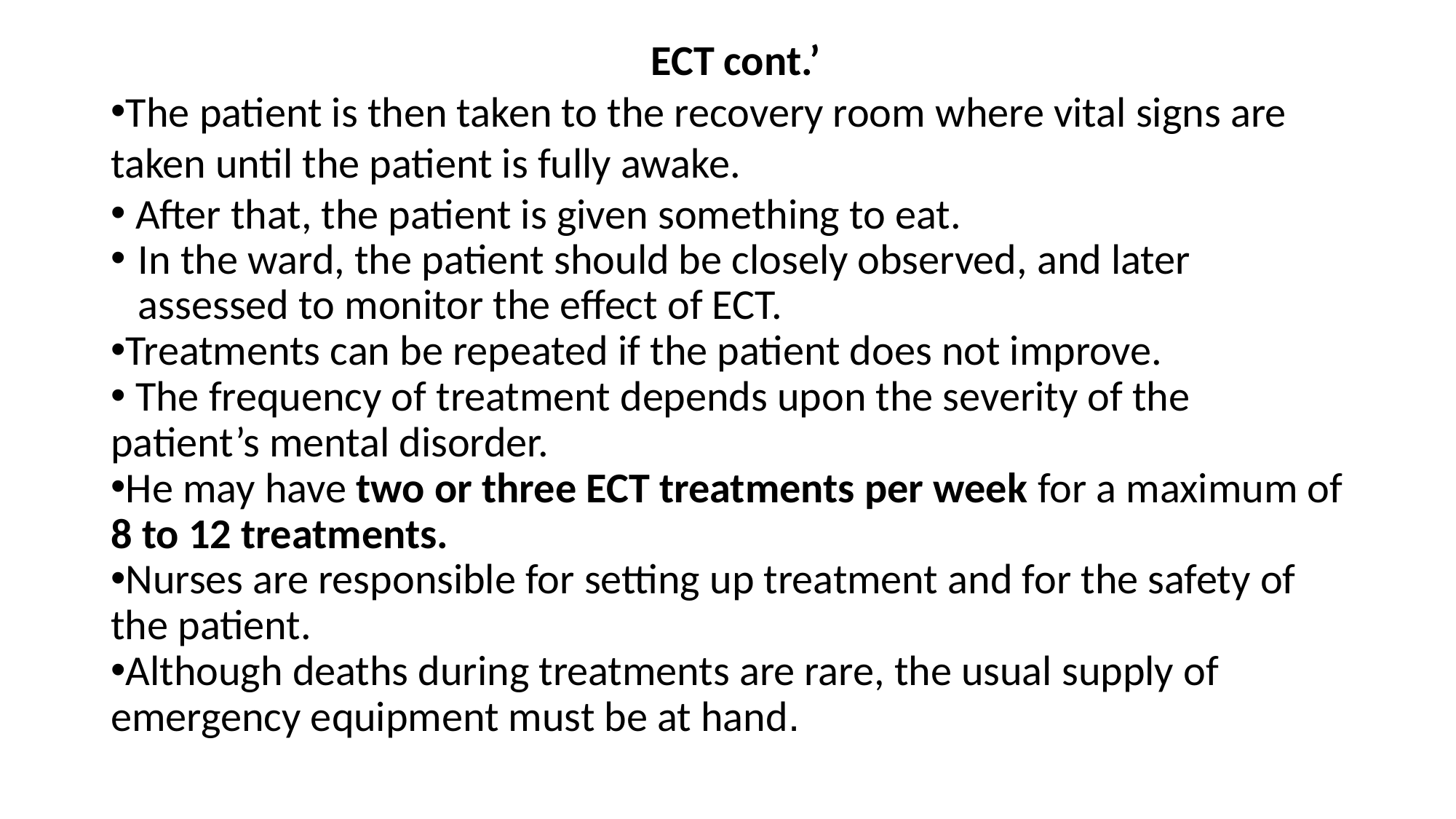

ECT cont.’
The patient is then taken to the recovery room where vital signs are taken until the patient is fully awake.
 After that, the patient is given something to eat.
In the ward, the patient should be closely observed, and later assessed to monitor the effect of ECT.
Treatments can be repeated if the patient does not improve.
 The frequency of treatment depends upon the severity of the patient’s mental disorder.
He may have two or three ECT treatments per week for a maximum of 8 to 12 treatments.
Nurses are responsible for setting up treatment and for the safety of the patient.
Although deaths during treatments are rare, the usual supply of emergency equipment must be at hand.